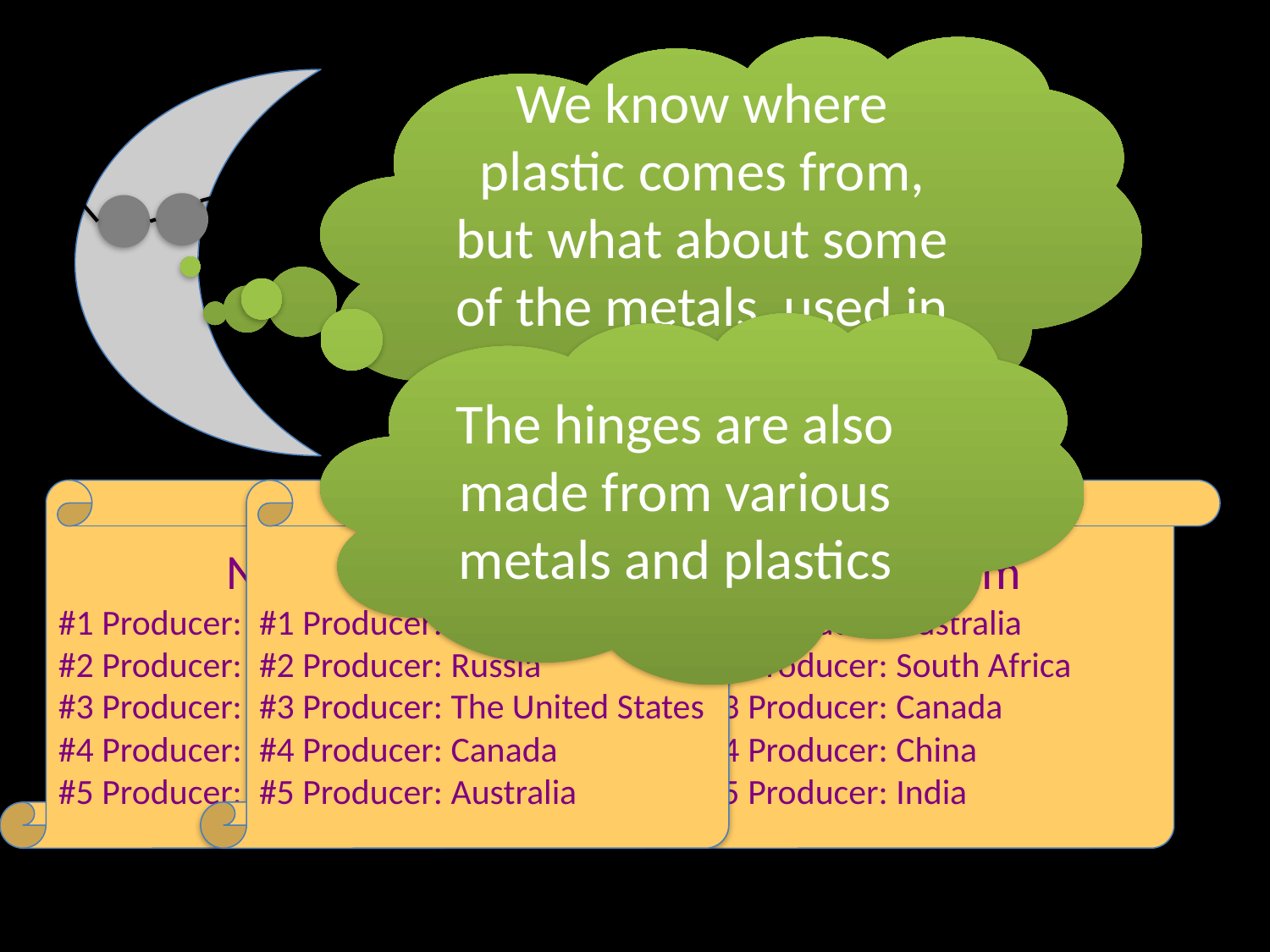

We know where plastic comes from, but what about some of the metals  used in frames?

The hinges are also made from various metals and plastics
Nickel
#1 Producer: China
#2 Producer: Russia
#3 Producer: Japan
#4 Producer: Canada
#5 Producer: Australia
Aluminum
#1 Producer: China
#2 Producer: Russia
#3 Producer: The United States
#4 Producer: Canada
#5 Producer: Australia
Titanium
#1 Producer: Australia
#2 Producer: South Africa
#3 Producer: Canada
#4 Producer: China
#5 Producer: India